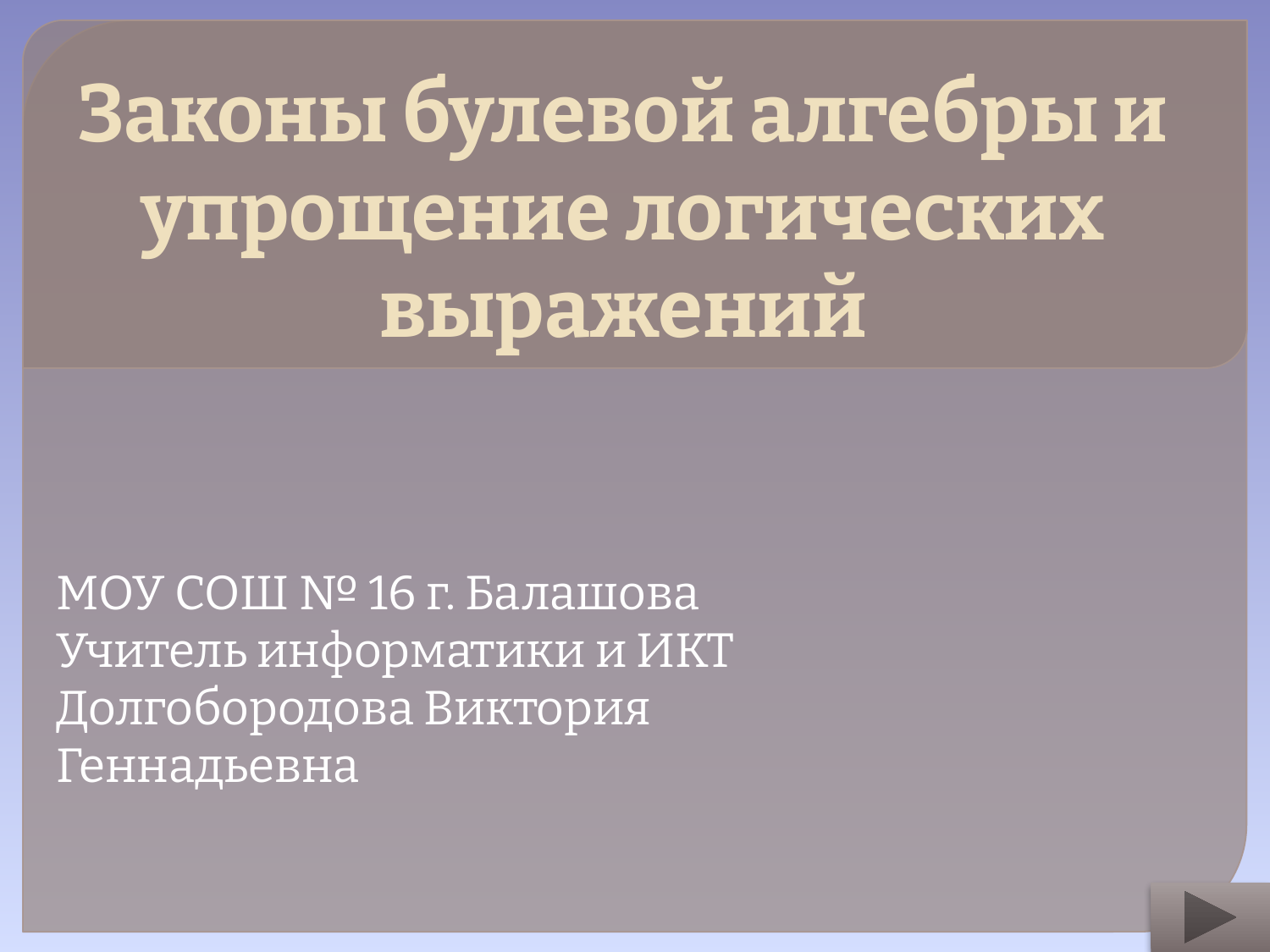

# Законы булевой алгебры и упрощение логических выражений
МОУ СОШ № 16 г. Балашова
Учитель информатики и ИКТ
Долгобородова Виктория Геннадьевна